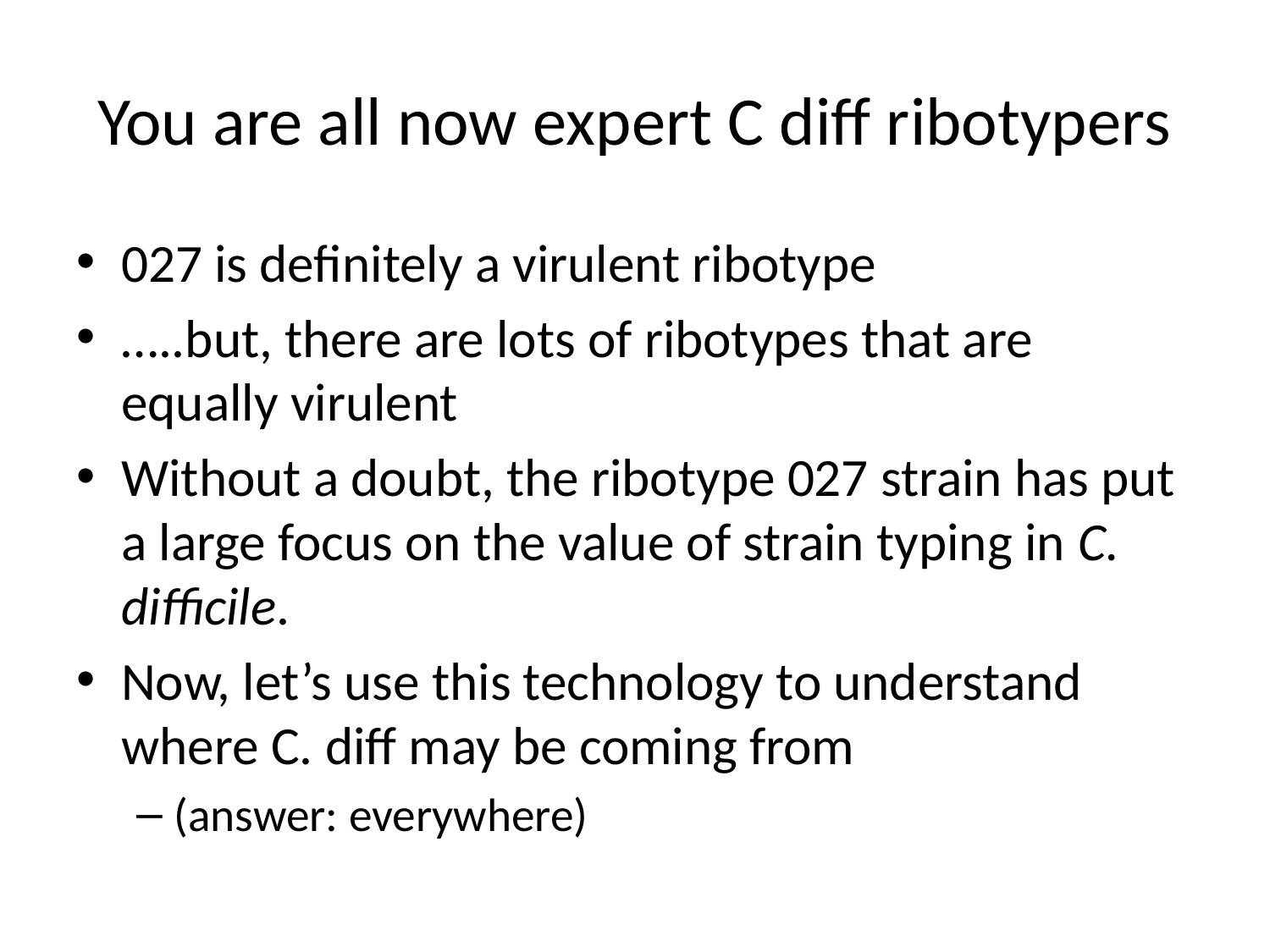

# You are all now expert C diff ribotypers
027 is definitely a virulent ribotype
…..but, there are lots of ribotypes that are equally virulent
Without a doubt, the ribotype 027 strain has put a large focus on the value of strain typing in C. difficile.
Now, let’s use this technology to understand where C. diff may be coming from
(answer: everywhere)